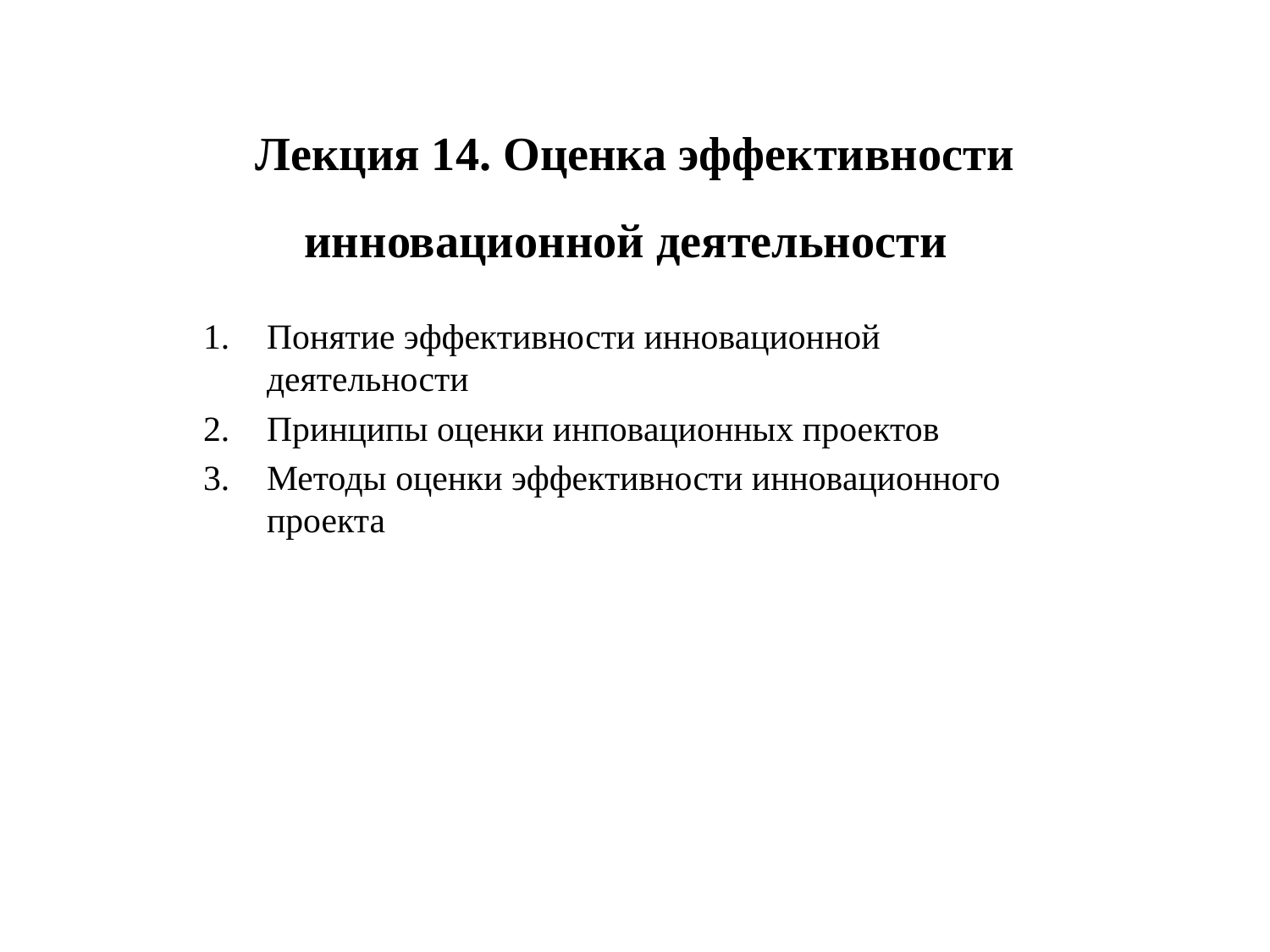

# Лекция 14. Оценка эффективности инновационной деятельности
Понятие эффективности инновационной деятельности
Принципы оценки инповационных проектов
Методы оценки эффективности инновационного проекта